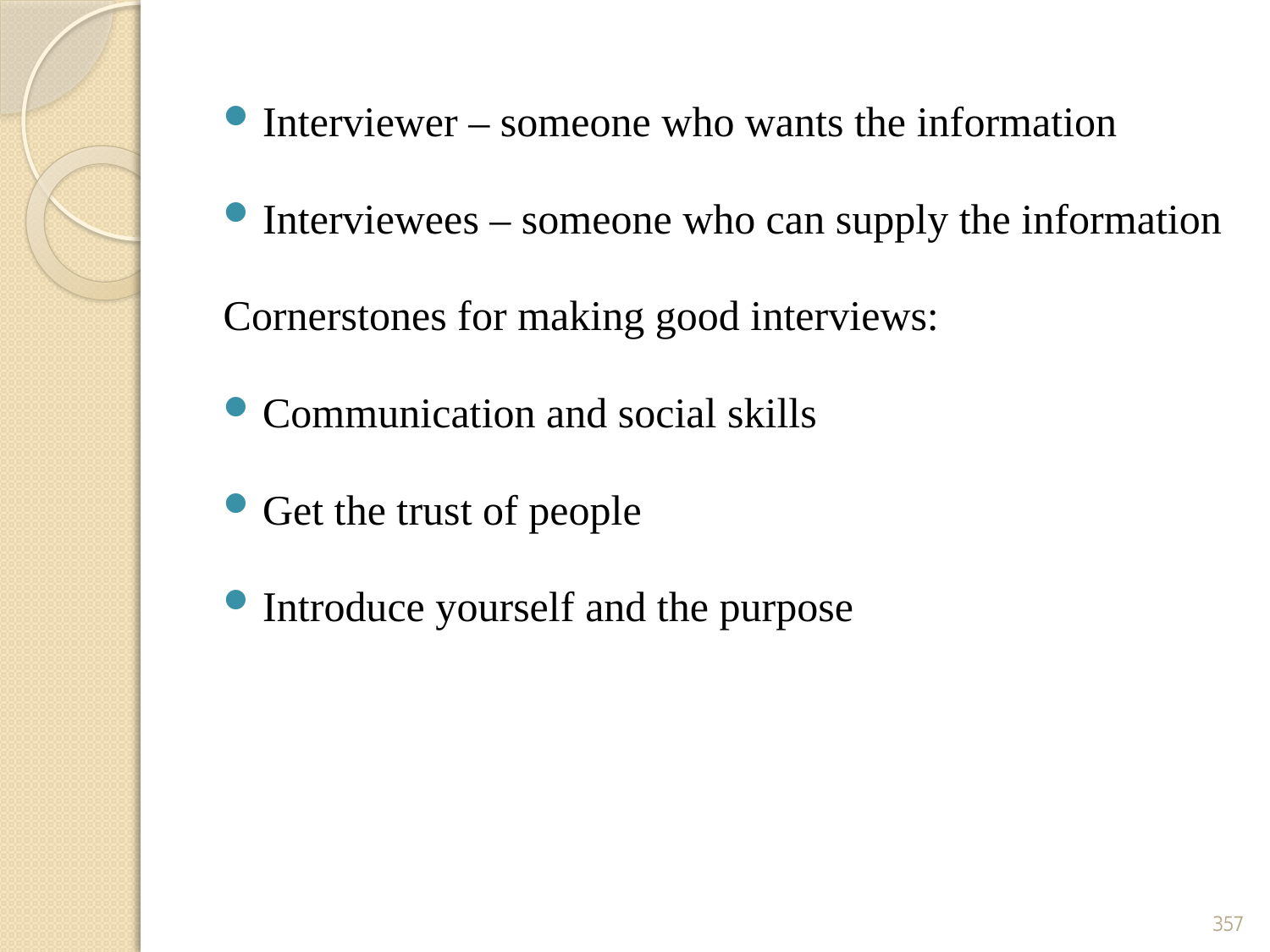

Interviewer – someone who wants the information
Interviewees – someone who can supply the information
Cornerstones for making good interviews:
Communication and social skills
Get the trust of people
Introduce yourself and the purpose

357